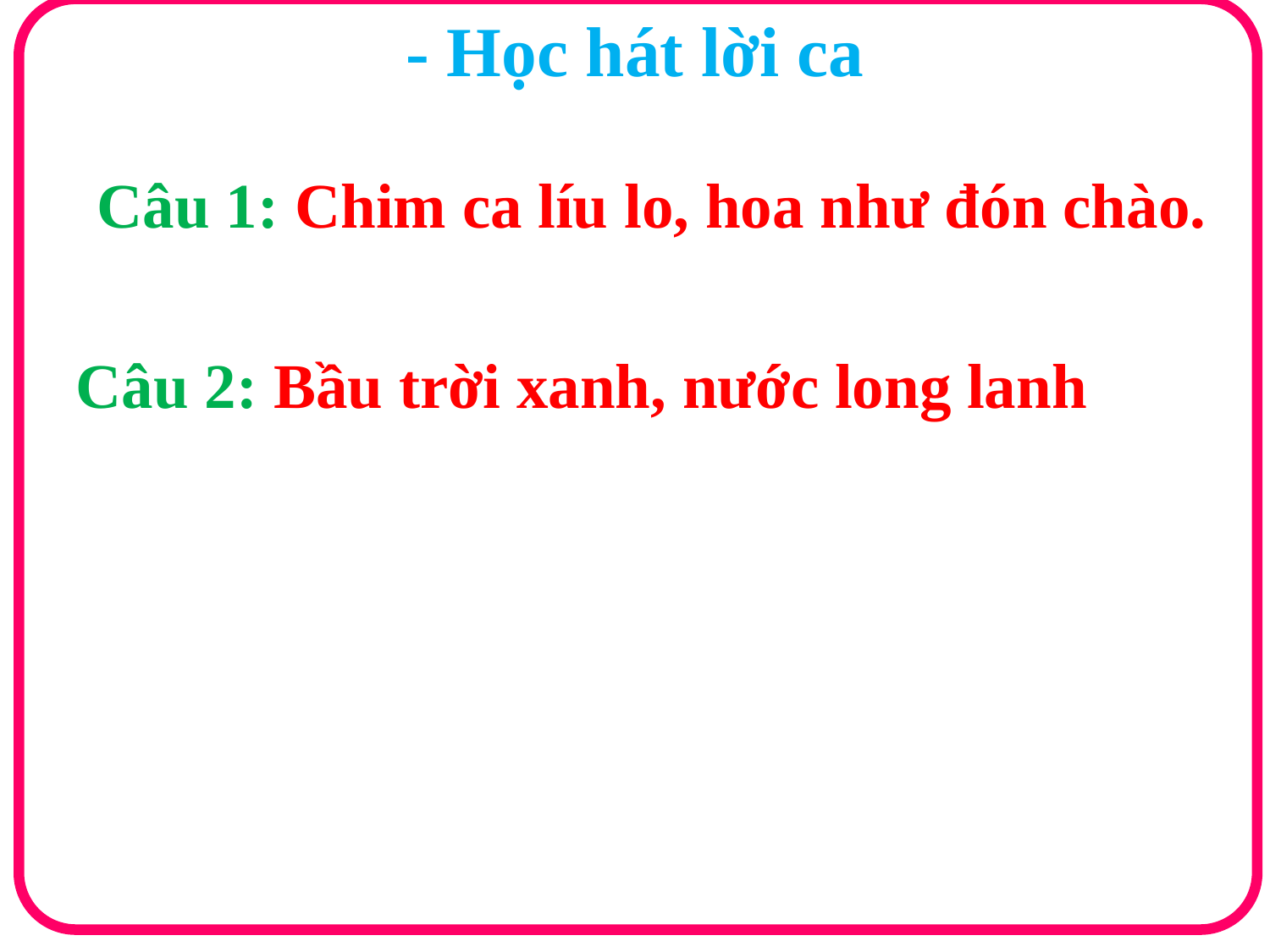

- Học hát lời ca

Câu 1: Chim ca líu lo, hoa như đón chào.

Câu 2: Bầu trời xanh, nước long lanh